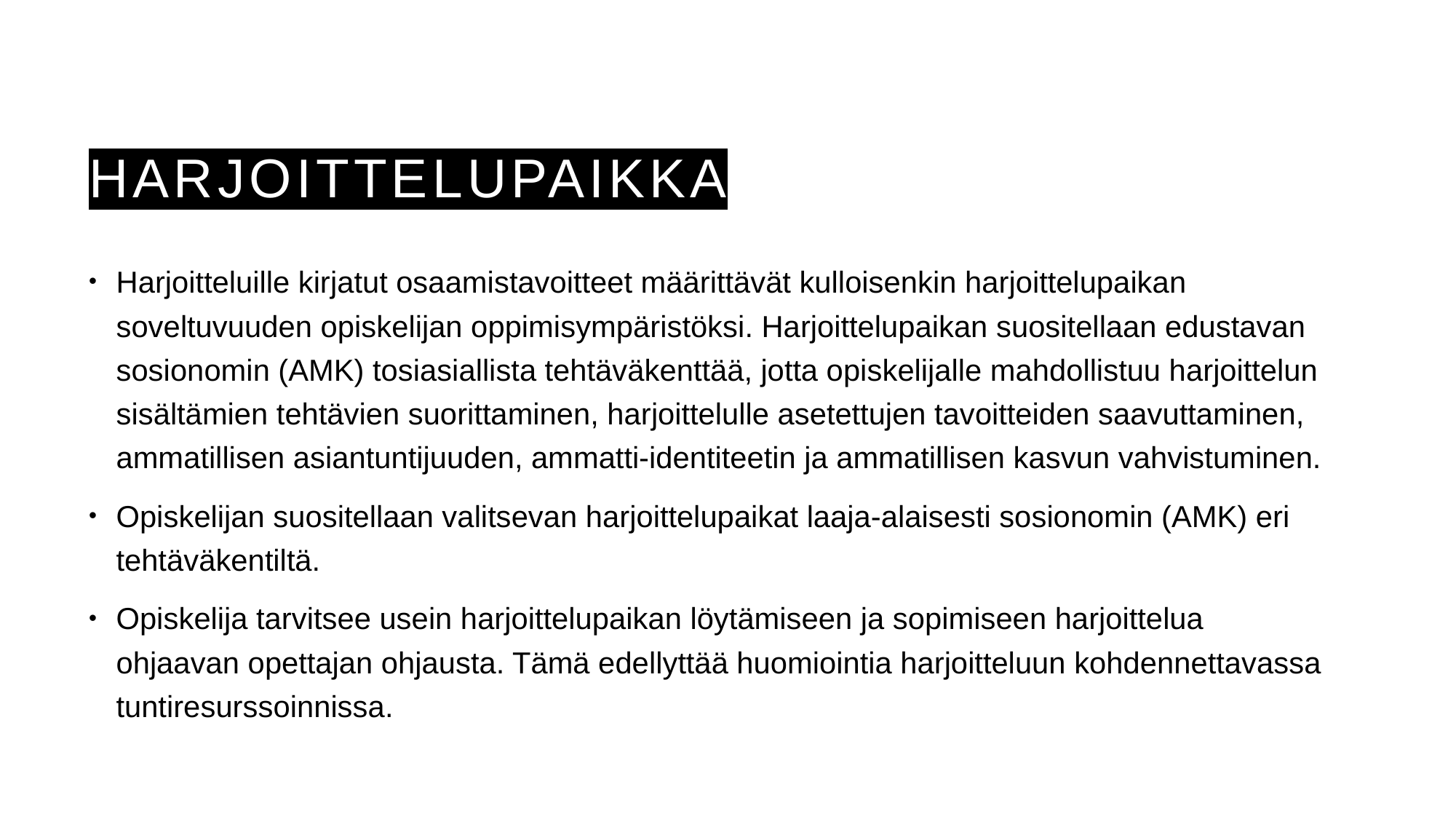

# Harjoittelupaikka
Harjoitteluille kirjatut osaamistavoitteet määrittävät kulloisenkin harjoittelupaikan soveltuvuuden opiskelijan oppimisympäristöksi. Harjoittelupaikan suositellaan edustavan sosionomin (AMK) tosiasiallista tehtäväkenttää, jotta opiskelijalle mahdollistuu harjoittelun sisältämien tehtävien suorittaminen, harjoittelulle asetettujen tavoitteiden saavuttaminen, ammatillisen asiantuntijuuden, ammatti-identiteetin ja ammatillisen kasvun vahvistuminen.
Opiskelijan suositellaan valitsevan harjoittelupaikat laaja-alaisesti sosionomin (AMK) eri tehtäväkentiltä.
Opiskelija tarvitsee usein harjoittelupaikan löytämiseen ja sopimiseen harjoittelua ohjaavan opettajan ohjausta. Tämä edellyttää huomiointia harjoitteluun kohdennettavassa tuntiresurssoinnissa.